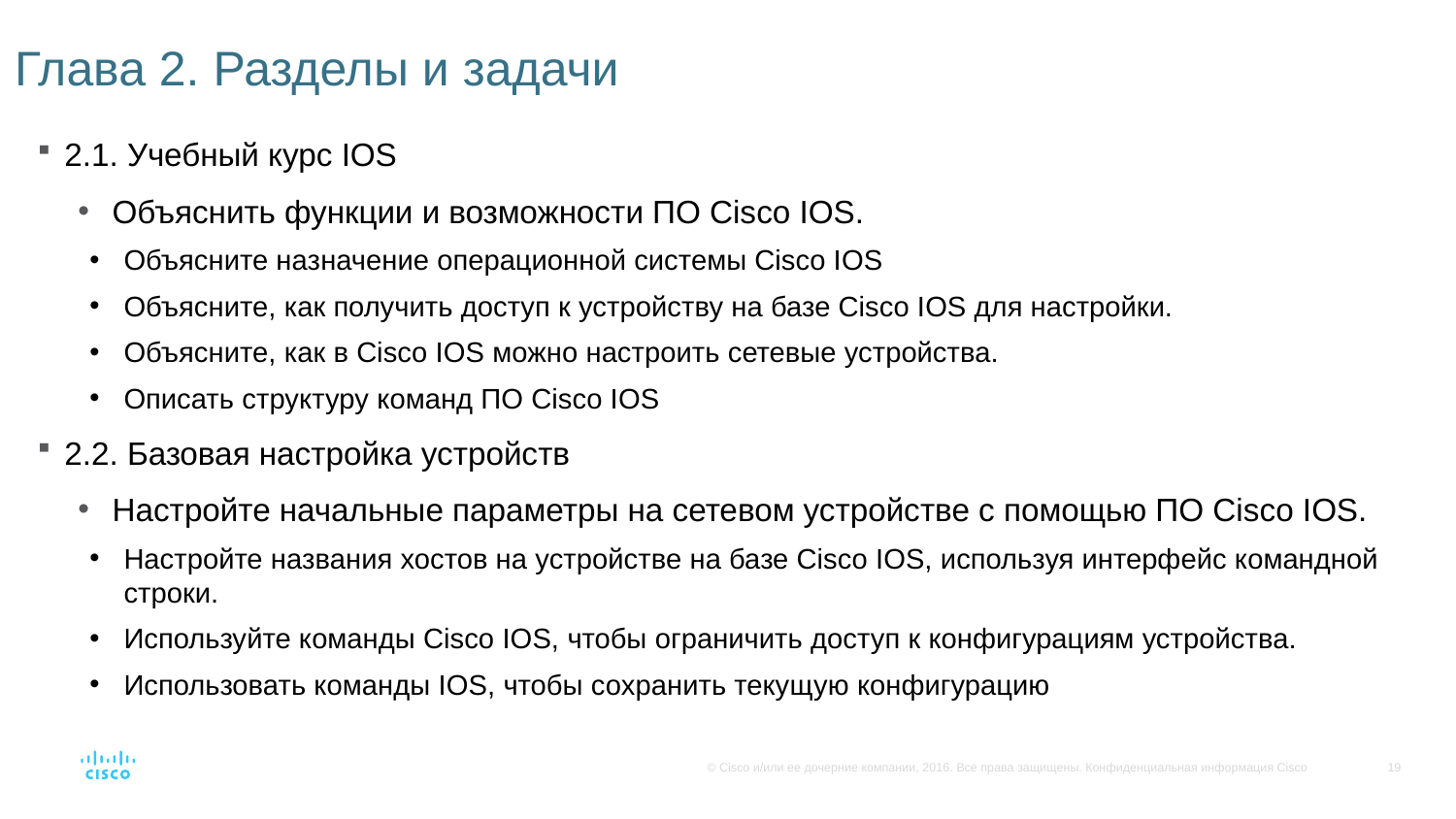

# Глава 2. Разделы и задачи
2.1. Учебный курс IOS
Объяснить функции и возможности ПО Cisco IOS.
Объясните назначение операционной системы Cisco IOS
Объясните, как получить доступ к устройству на базе Cisco IOS для настройки.
Объясните, как в Cisco IOS можно настроить сетевые устройства.
Описать структуру команд ПО Cisco IOS
2.2. Базовая настройка устройств
Настройте начальные параметры на сетевом устройстве с помощью ПО Cisco IOS.
Настройте названия хостов на устройстве на базе Cisco IOS, используя интерфейс командной строки.
Используйте команды Cisco IOS, чтобы ограничить доступ к конфигурациям устройства.
Использовать команды IOS, чтобы сохранить текущую конфигурацию